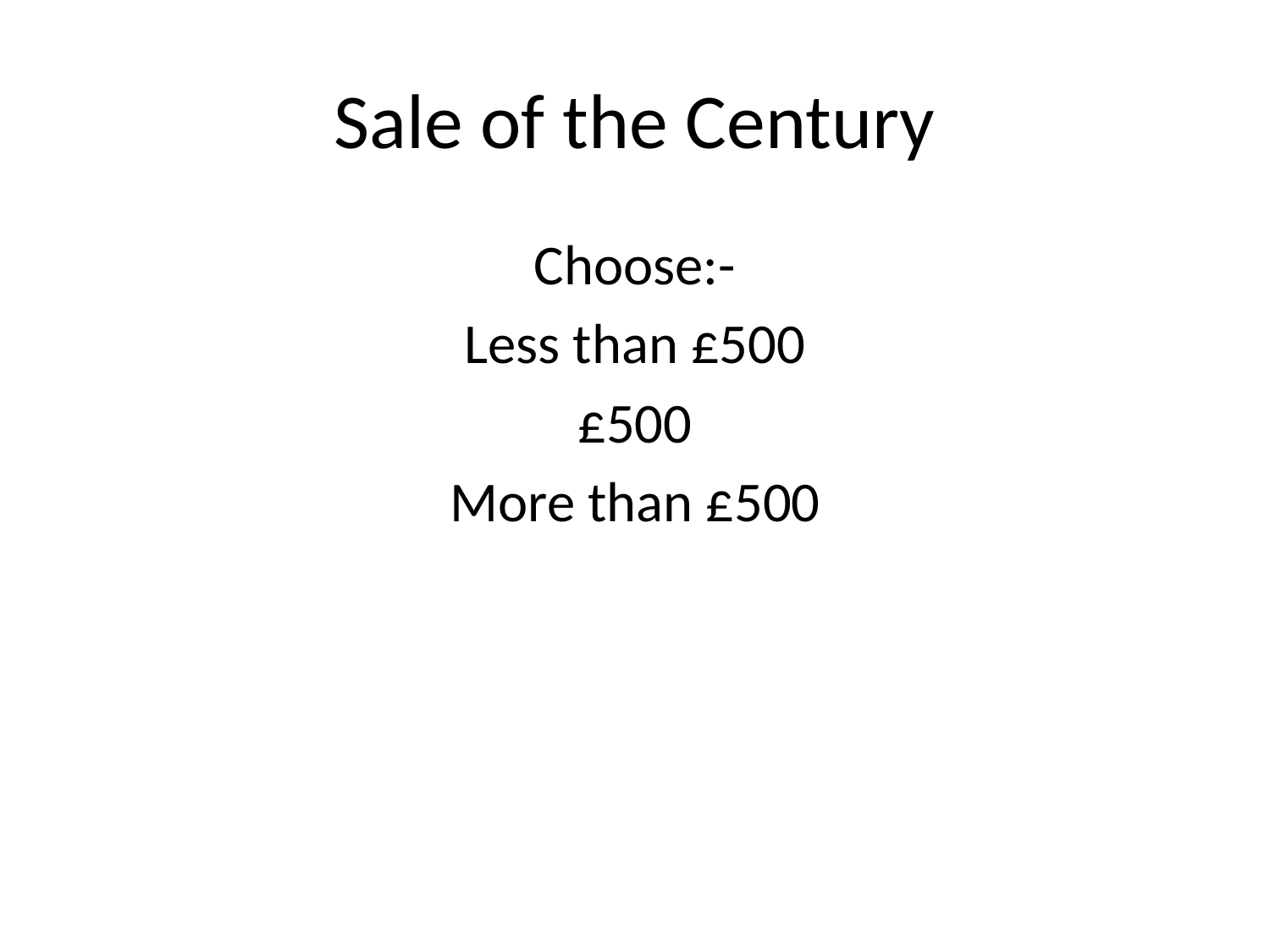

# Sale of the Century
Choose:-
Less than £500
£500
More than £500